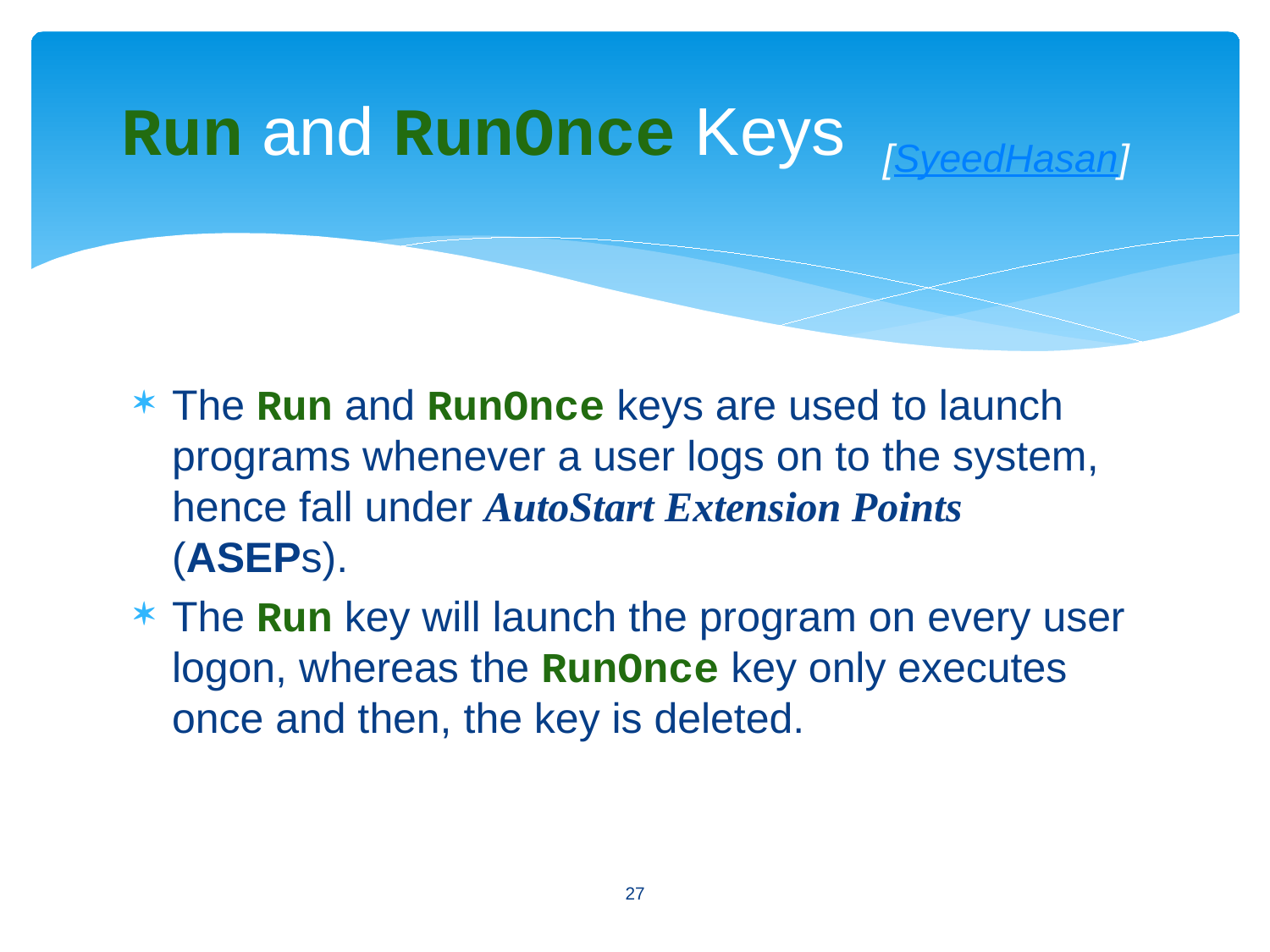

# Run and RunOnce Keys  [SyeedHasan]
The Run and RunOnce keys are used to launch programs whenever a user logs on to the system, hence fall under AutoStart Extension Points (ASEPs).
The Run key will launch the program on every user logon, whereas the RunOnce key only executes once and then, the key is deleted.
27